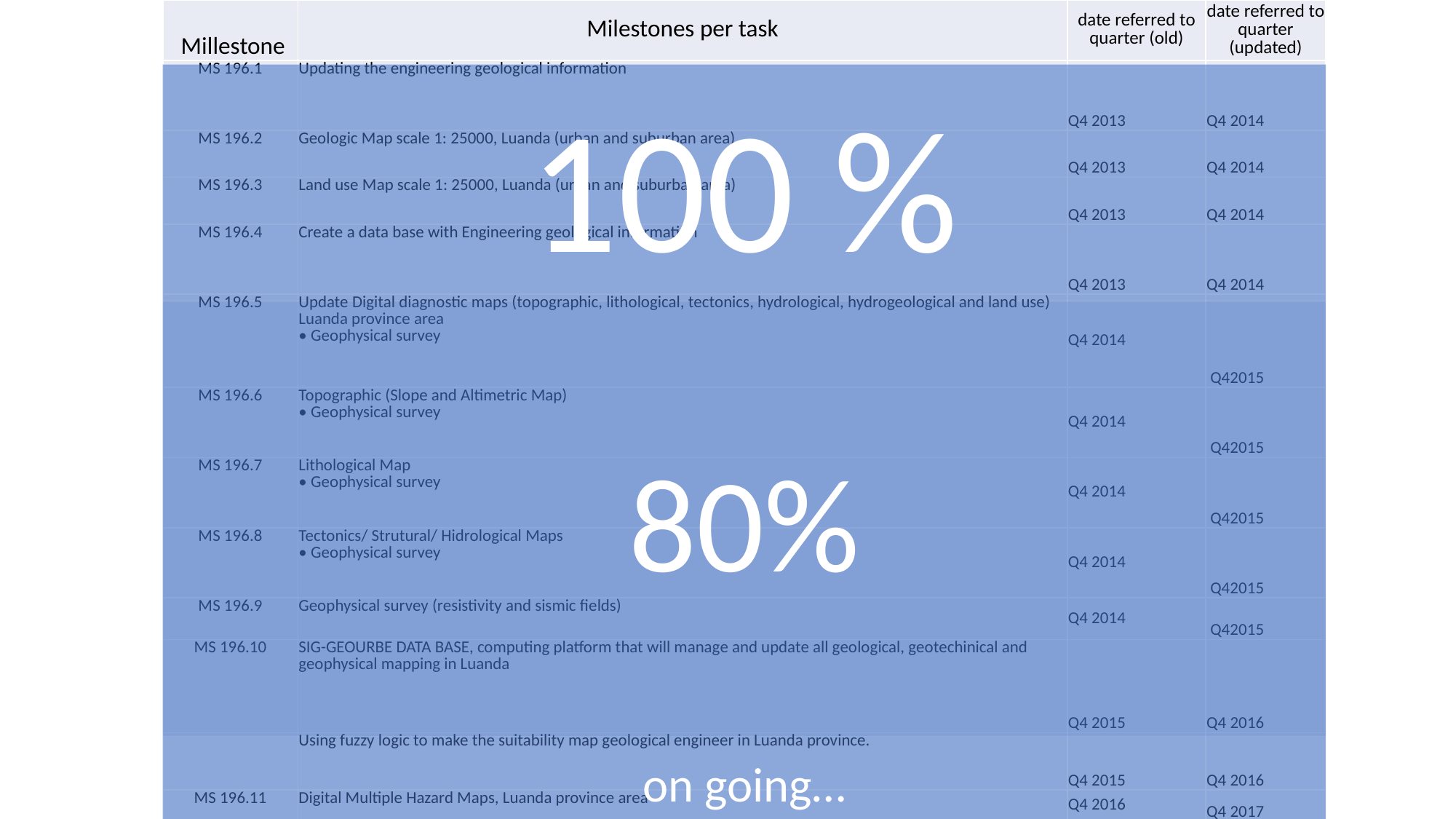

| Millestone | Milestones per task | date referred to quarter (old) | date referred to quarter (updated) |
| --- | --- | --- | --- |
| MS 196.1 | Updating the engineering geological information | Q4 2013 | Q4 2014 |
| MS 196.2 | Geologic Map scale 1: 25000, Luanda (urban and suburban area) | Q4 2013 | Q4 2014 |
| MS 196.3 | Land use Map scale 1: 25000, Luanda (urban and suburban area) | Q4 2013 | Q4 2014 |
| MS 196.4 | Create a data base with Engineering geological information | Q4 2013 | Q4 2014 |
| MS 196.5 | Update Digital diagnostic maps (topographic, lithological, tectonics, hydrological, hydrogeological and land use) Luanda province area • Geophysical survey | Q4 2014 | Q42015 |
| MS 196.6 | Topographic (Slope and Altimetric Map) • Geophysical survey | Q4 2014 | Q42015 |
| MS 196.7 | Lithological Map • Geophysical survey | Q4 2014 | Q42015 |
| MS 196.8 | Tectonics/ Strutural/ Hidrological Maps • Geophysical survey | Q4 2014 | Q42015 |
| MS 196.9 | Geophysical survey (resistivity and sismic fields) | Q4 2014 | Q42015 |
| MS 196.10 | SIG-GEOURBE DATA BASE, computing platform that will manage and update all geological, geotechinical and geophysical mapping in Luanda | Q4 2015 | Q4 2016 |
|  | Using fuzzy logic to make the suitability map geological engineer in Luanda province. | Q4 2015 | Q4 2016 |
| MS 196.11 | Digital Multiple Hazard Maps, Luanda province area | Q4 2016 | Q4 2017 |
100 %
80%
on going…